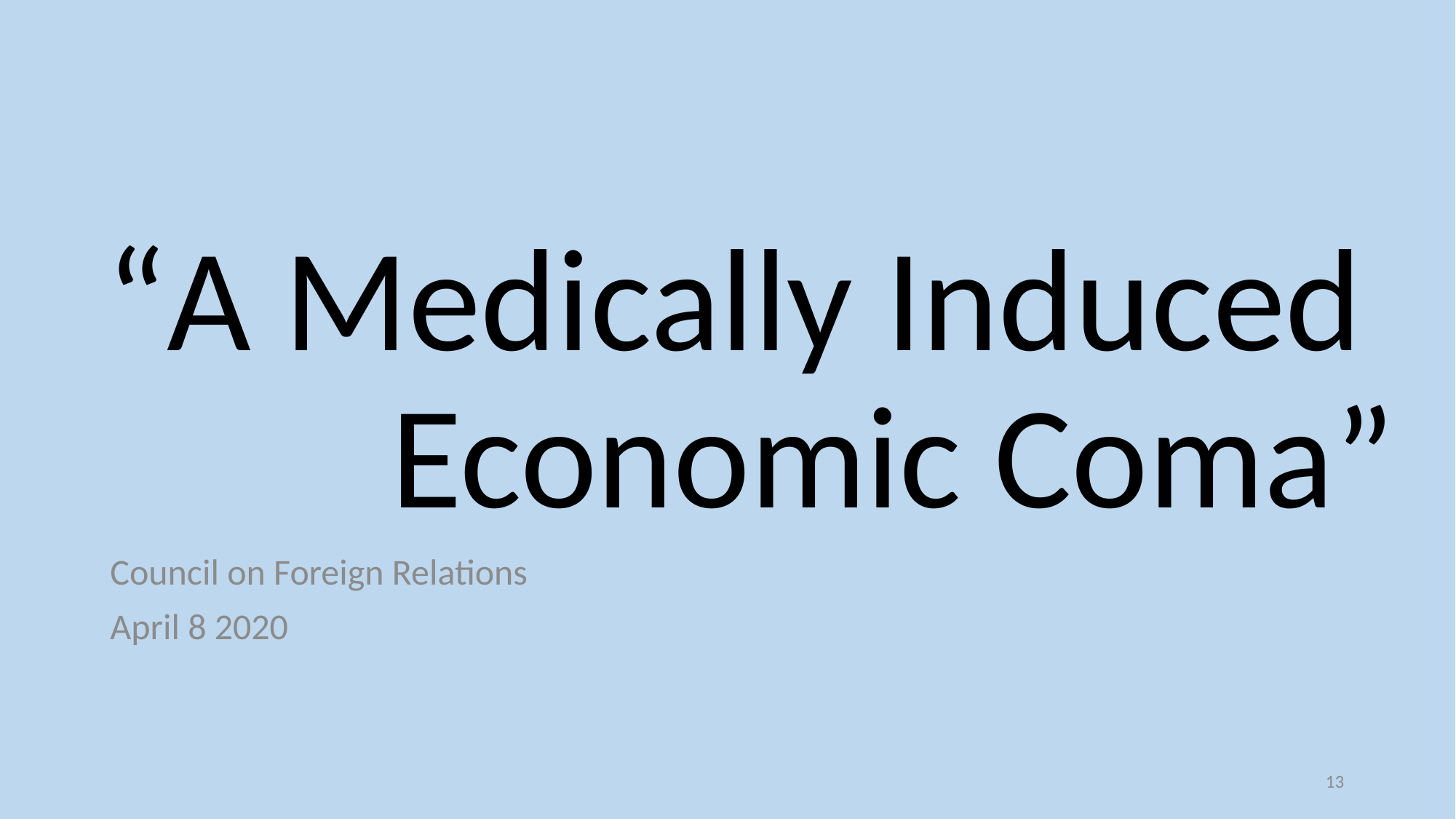

# “A Medically Induced Economic Coma”
Council on Foreign Relations
April 8 2020
13